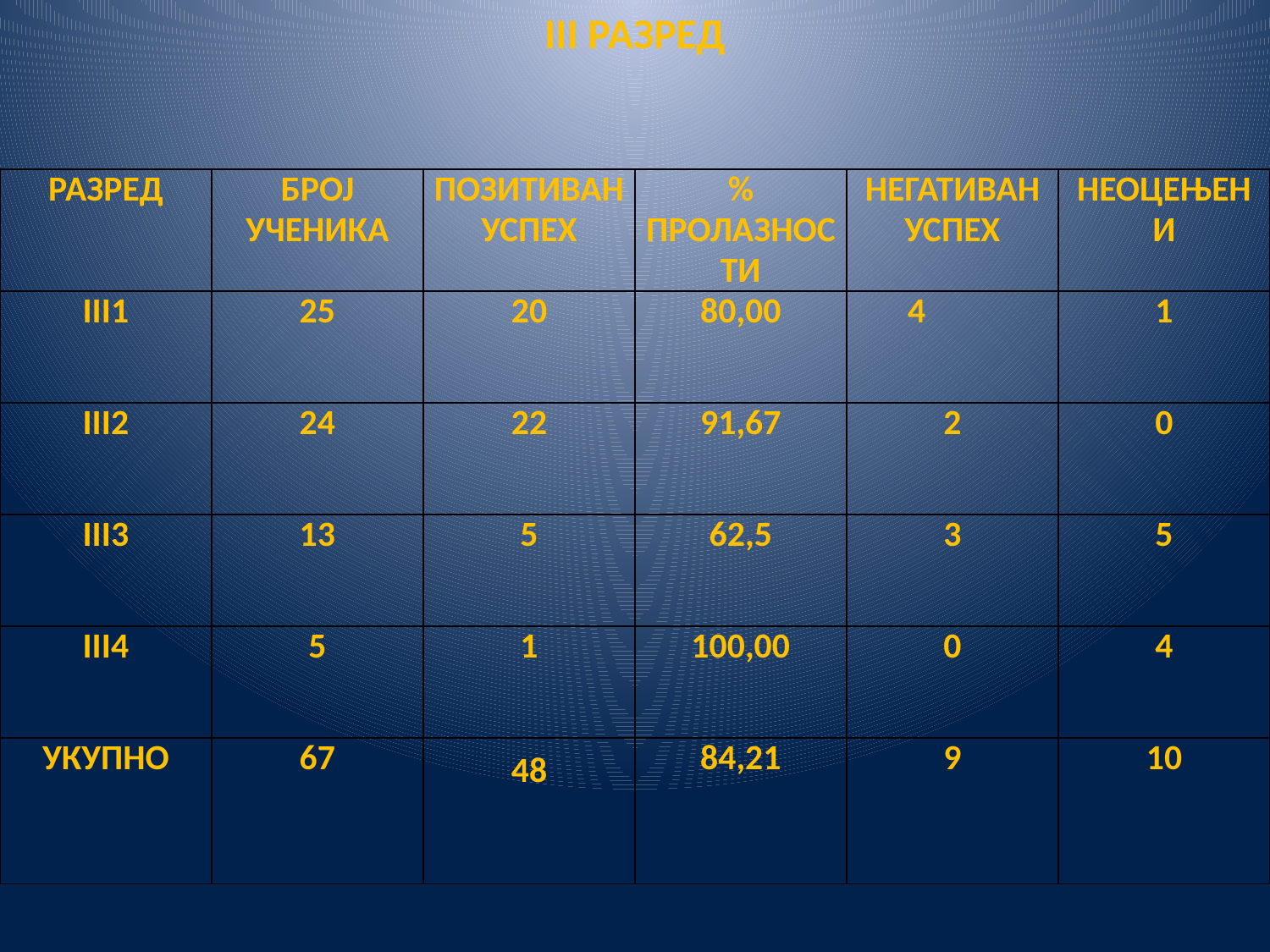

III РАЗРЕД
| РАЗРЕД | БРОЈ УЧЕНИКА | ПОЗИТИВАН УСПЕХ | % ПРОЛАЗНОСТИ | НЕГАТИВАН УСПЕХ | НЕОЦЕЊЕНИ |
| --- | --- | --- | --- | --- | --- |
| III1 | 25 | 20 | 80,00 | 4 | 1 |
| III2 | 24 | 22 | 91,67 | 2 | 0 |
| III3 | 13 | 5 | 62,5 | 3 | 5 |
| III4 | 5 | 1 | 100,00 | 0 | 4 |
| УКУПНО | 67 | 48 | 84,21 | 9 | 10 |